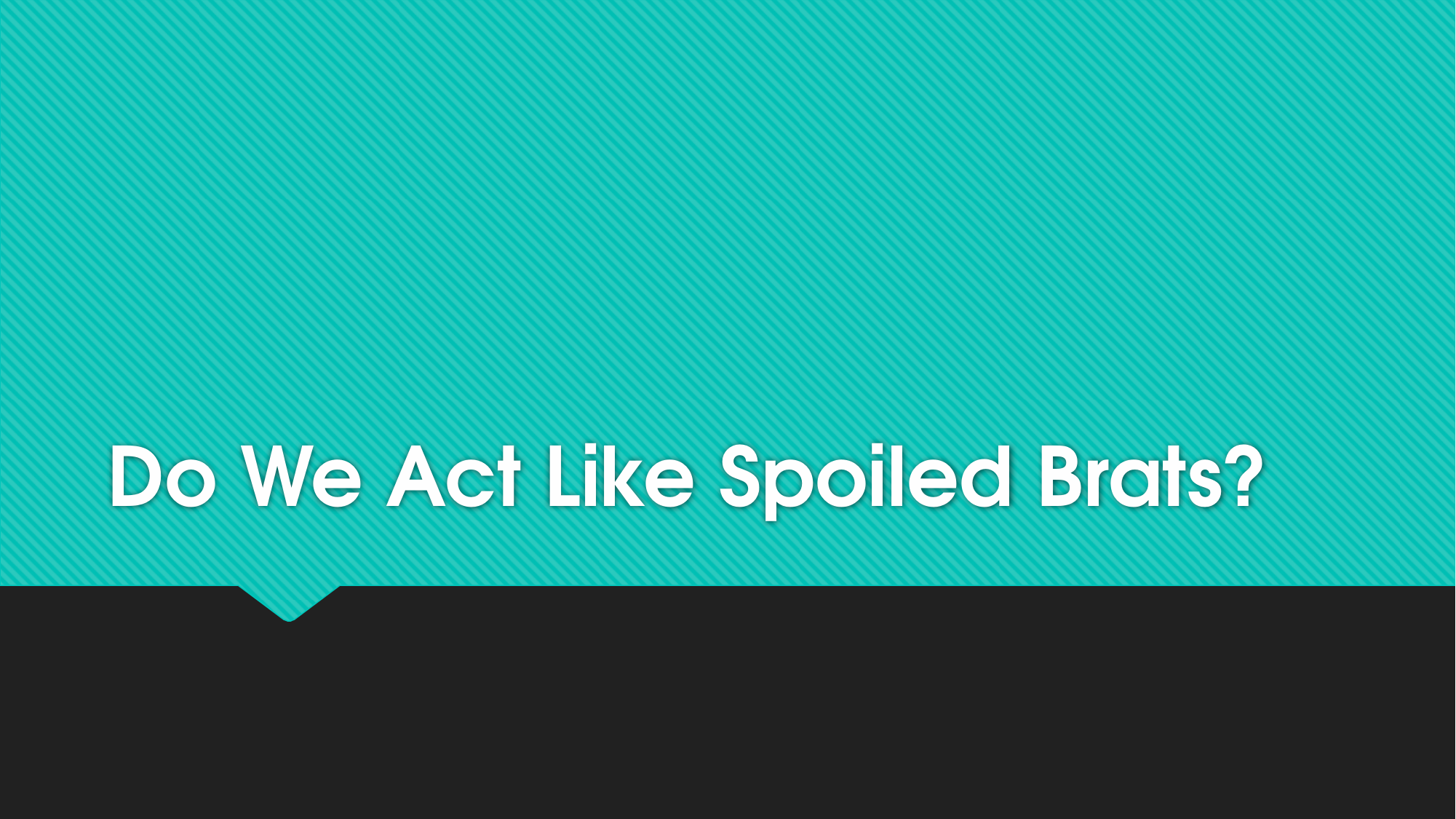

# Do We Act Like Spoiled Brats?